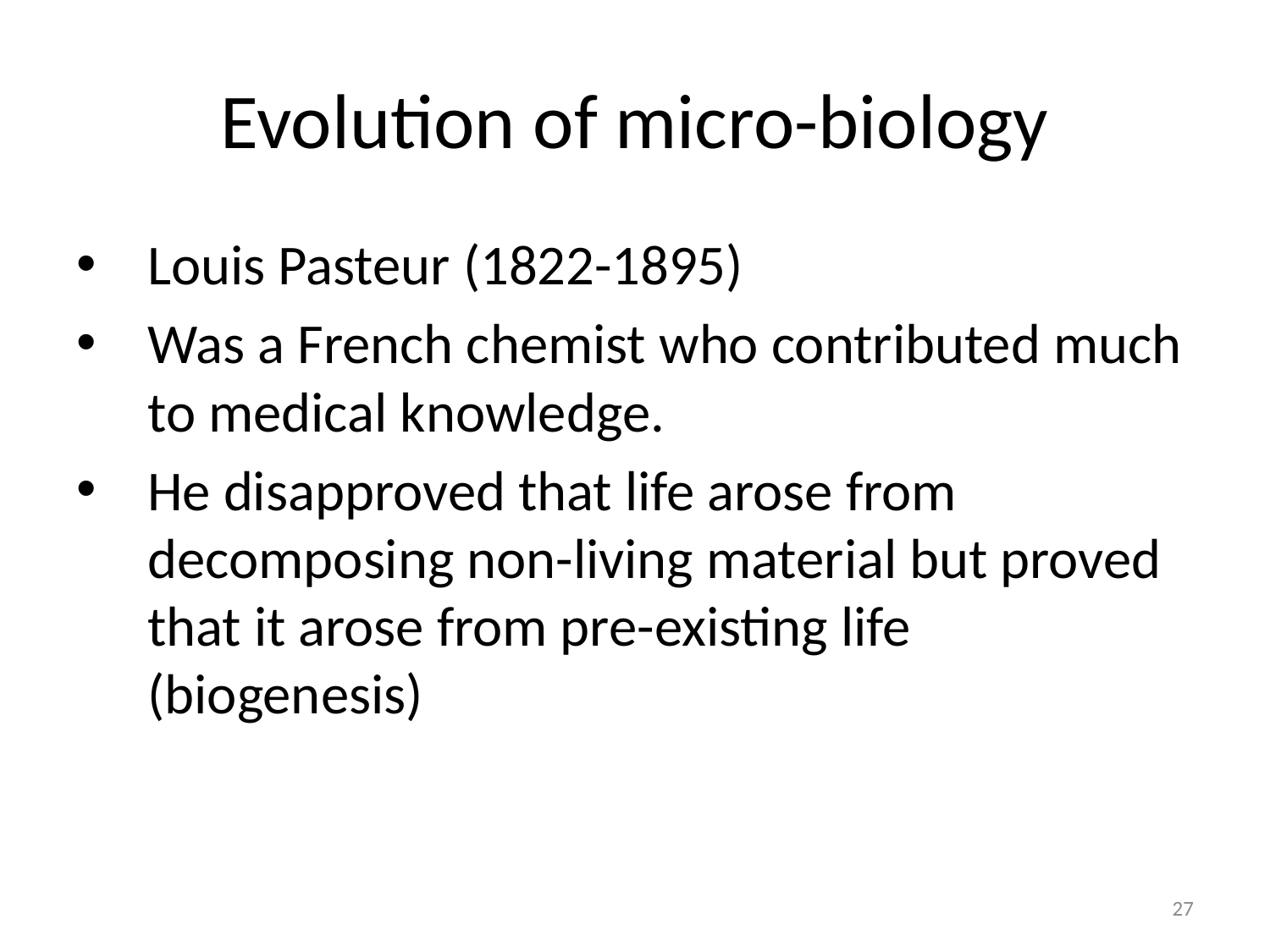

# Evolution of micro-biology
Louis Pasteur (1822-1895)
Was a French chemist who contributed much to medical knowledge.
He disapproved that life arose from decomposing non-living material but proved that it arose from pre-existing life (biogenesis)

27